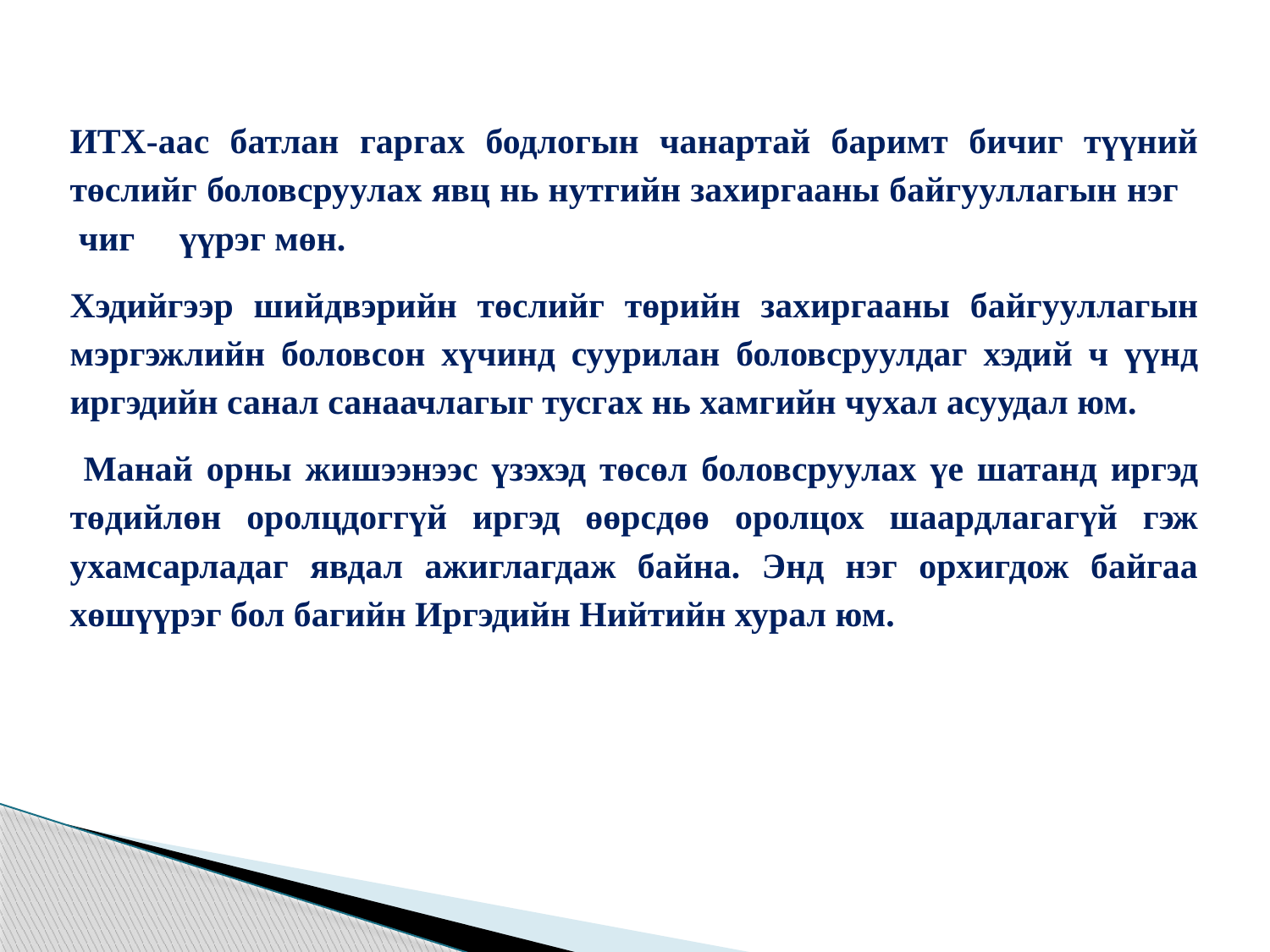

ИТХ-аас батлан гаргах бодлогын чанартай баримт бичиг түүний төслийг боловсруулах явц нь нутгийн захиргааны байгууллагын нэг    чиг     үүрэг мөн.
Хэдийгээр шийдвэрийн төслийг төрийн захиргааны байгууллагын мэргэжлийн боловсон хүчинд суурилан боловсруулдаг хэдий ч үүнд иргэдийн санал санаачлагыг тусгах нь хамгийн чухал асуудал юм.
 Манай орны жишээнээс үзэхэд төсөл боловсруулах үе шатанд иргэд төдийлөн оролцдоггүй иргэд өөрсдөө оролцох шаардлагагүй гэж ухамсарладаг явдал ажиглагдаж байна. Энд нэг орхигдож байгаа хөшүүрэг бол багийн Иргэдийн Нийтийн хурал юм.